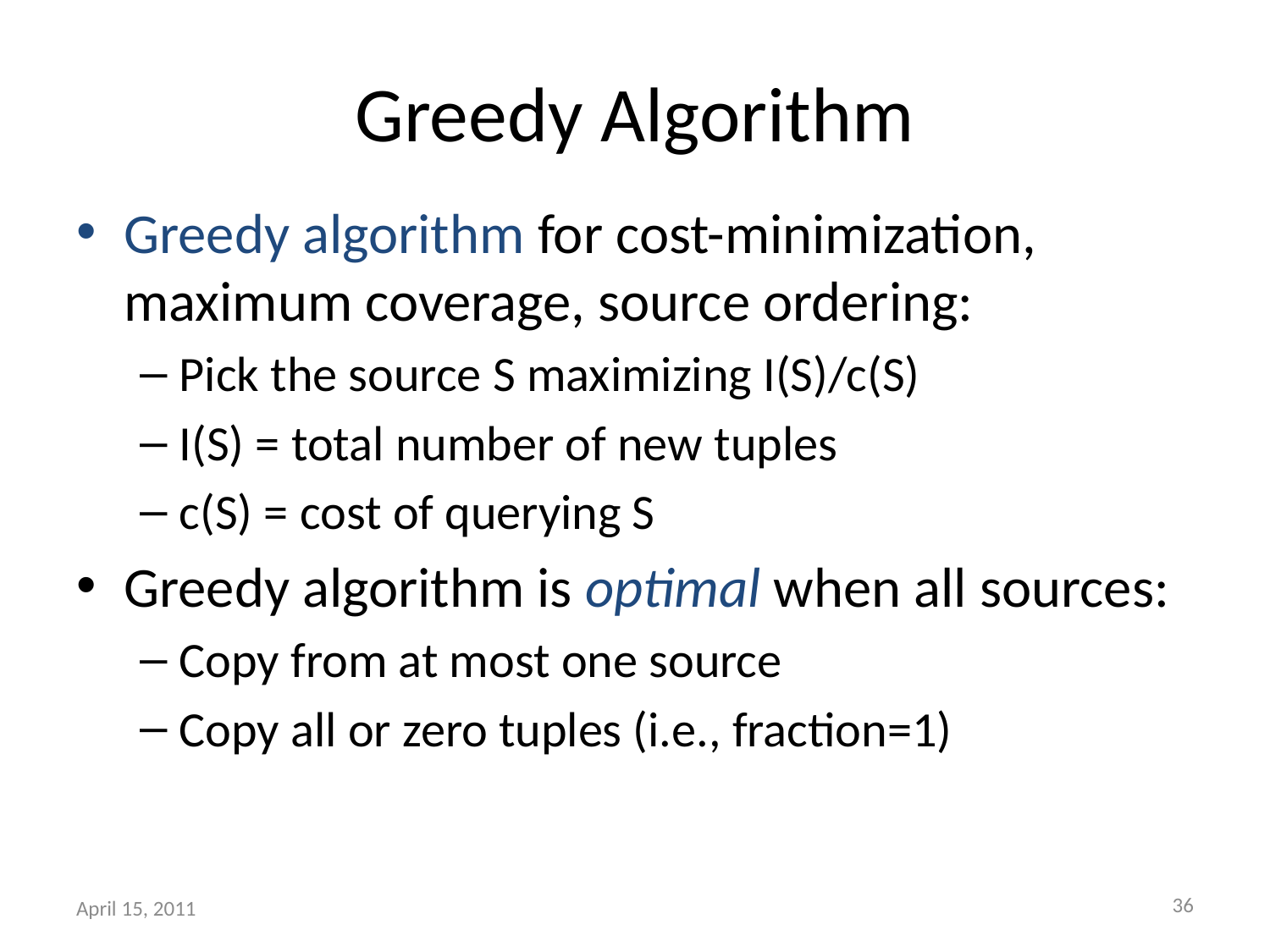

# Greedy Algorithm
Greedy algorithm for cost-minimization, maximum coverage, source ordering:
Pick the source S maximizing I(S)/c(S)
I(S) = total number of new tuples
c(S) = cost of querying S
Greedy algorithm is optimal when all sources:
Copy from at most one source
Copy all or zero tuples (i.e., fraction=1)

36
April 15, 2011